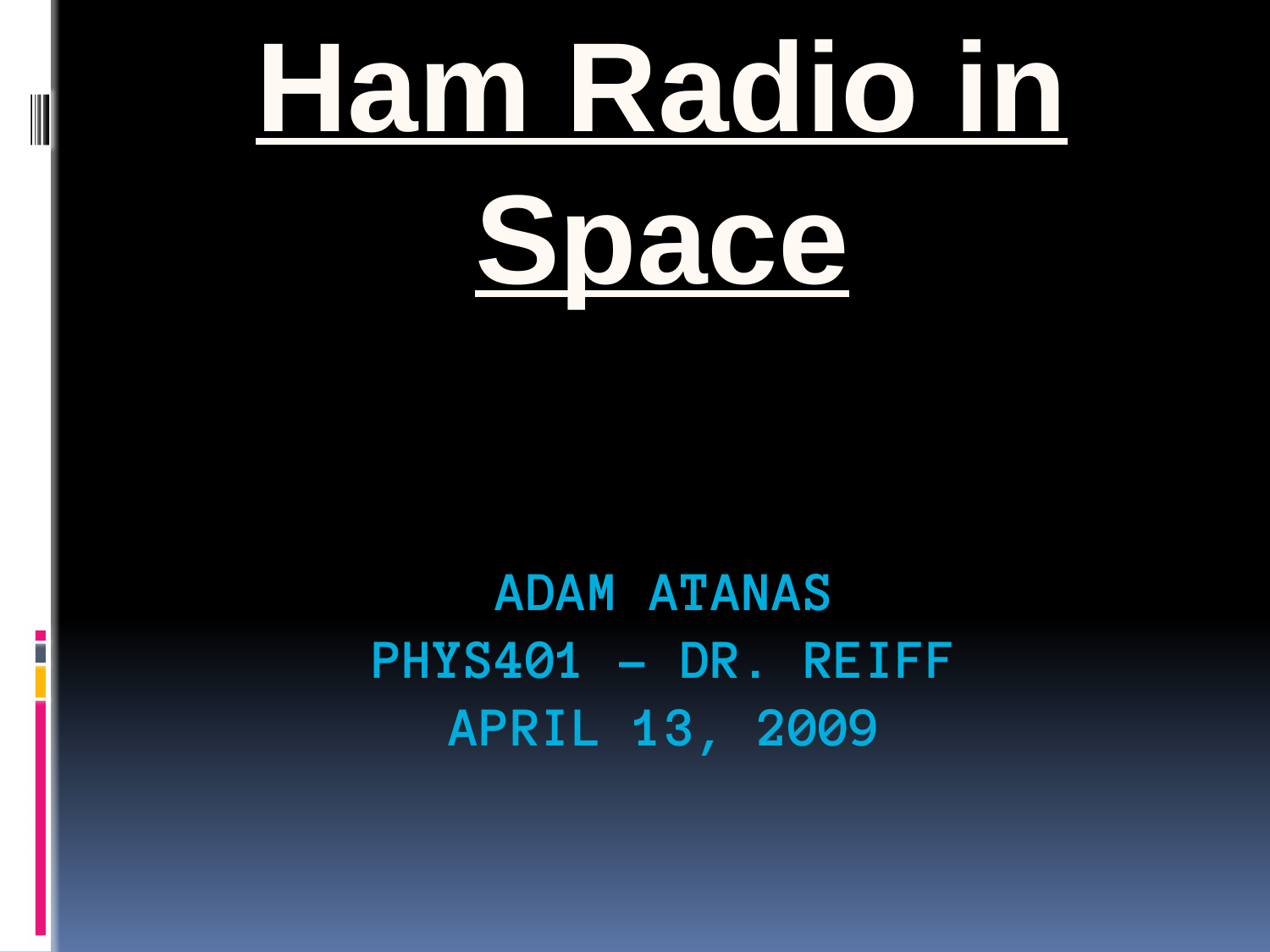

Ham Radio in Space
# Adam Atanas Phys401 – Dr. Reiff April 13, 2009